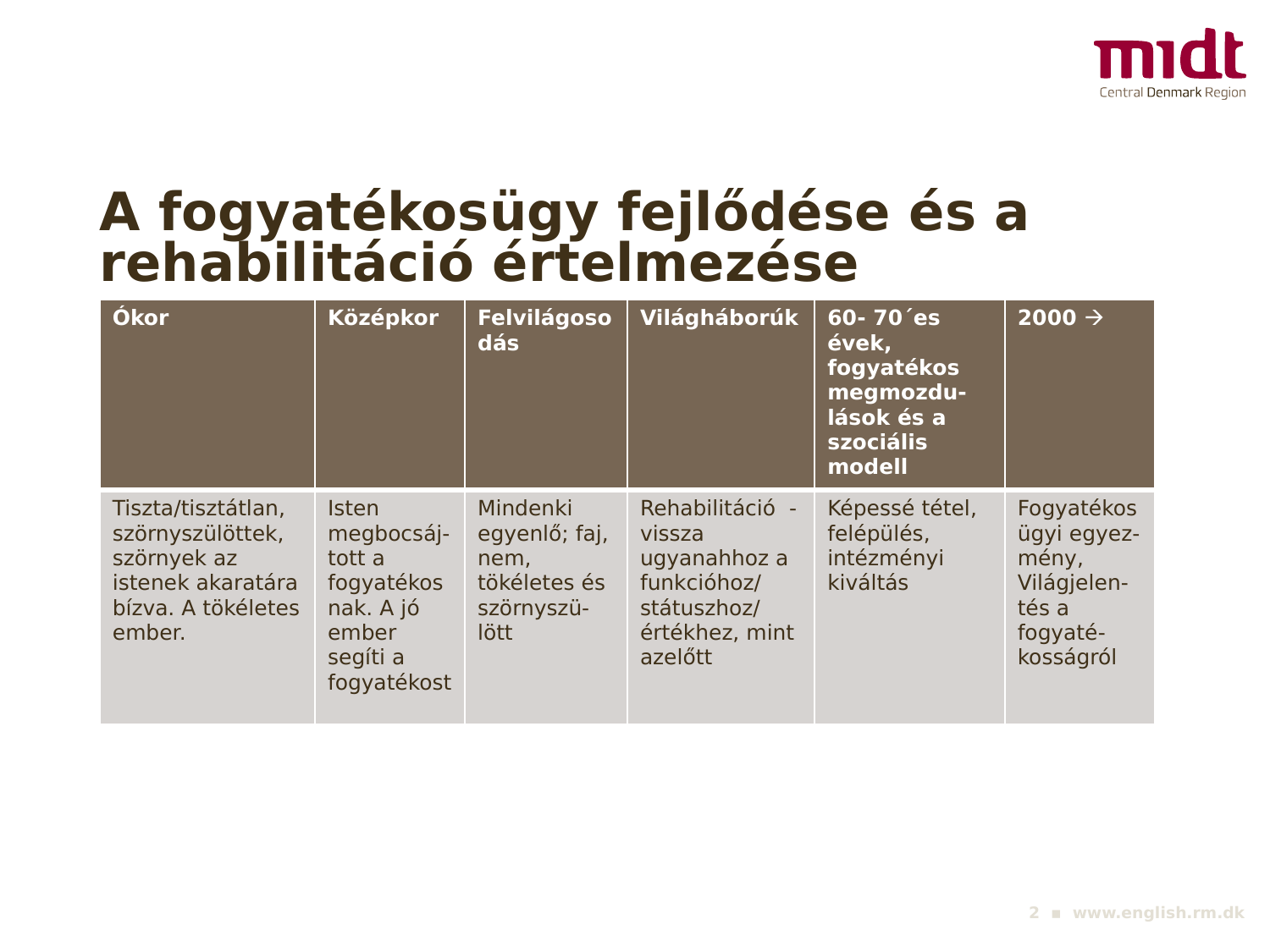

# A fogyatékosügy fejlődése és a rehabilitáció értelmezése
| Ókor | Középkor | Felvilágosodás | Világháborúk | 60- 70´es évek, fogyatékos megmozdu-lások és a szociális modell | 2000 🡪 |
| --- | --- | --- | --- | --- | --- |
| Tiszta/tisztátlan, szörnyszülöttek, szörnyek az istenek akaratára bízva. A tökéletes ember. | Isten megbocsáj-tott a fogyatékosnak. A jó ember segíti a fogyatékost | Mindenki egyenlő; faj, nem, tökéletes és szörnyszü-lött | Rehabilitáció - vissza ugyanahhoz a funkcióhoz/ státuszhoz/ értékhez, mint azelőtt | Képessé tétel, felépülés, intézményi kiváltás | Fogyatékosügyi egyez-mény, Világjelen-tés a fogyaté-kosságról |
2  ▪  www.english.rm.dk